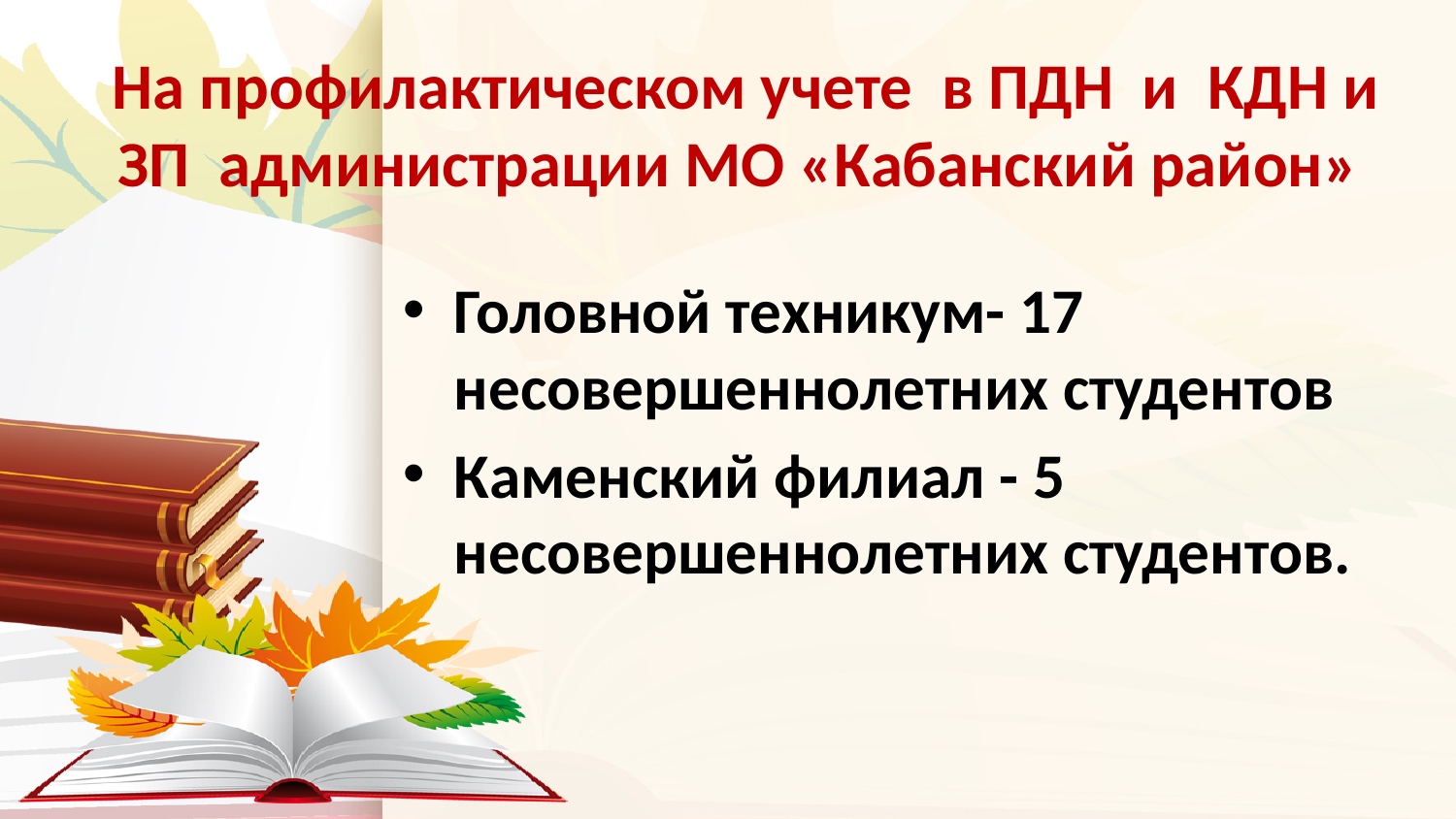

# На профилактическом учете  в ПДН  и  КДН и ЗП  администрации МО «Кабанский район»
Головной техникум- 17 несовершеннолетних студентов
Каменский филиал - 5 несовершеннолетних студентов.